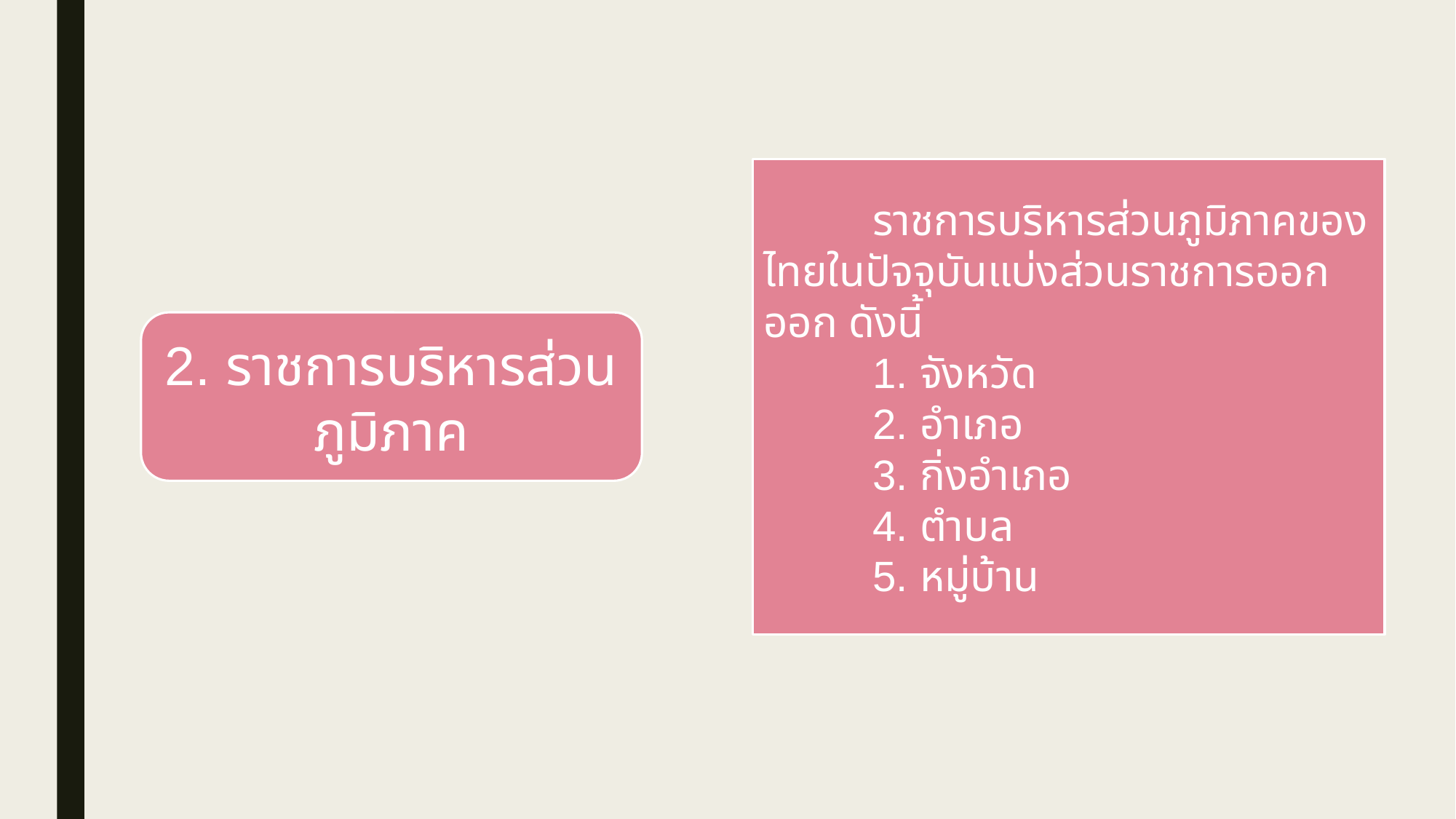

ราชการบริหารส่วนภูมิภาคของไทยในปัจจุบันแบ่งส่วนราชการออกออก ดังนี้
	1. จังหวัด
	2. อำเภอ
	3. กิ่งอำเภอ
	4. ตำบล
	5. หมู่บ้าน
2. ราชการบริหารส่วนภูมิภาค